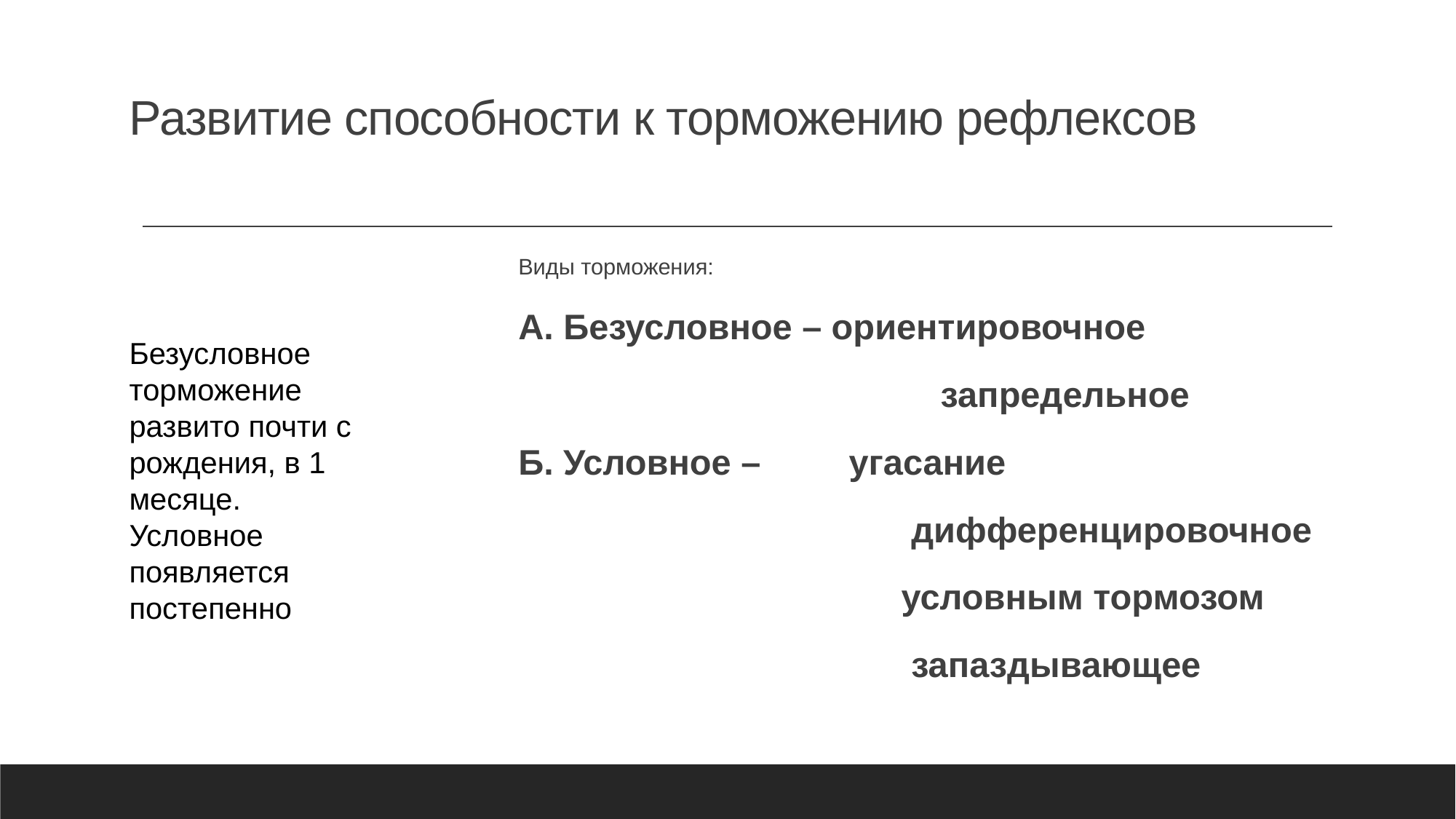

# Развитие способности к торможению рефлексов
Виды торможения:
А. Безусловное – ориентировочное
                                           запредельное
Б. Условное –         угасание
                                        дифференцировочное
                                       условным тормозом
                                        запаздывающее

Безусловное торможение развито почти с рождения, в 1 месяце.
Условное появляется постепенно